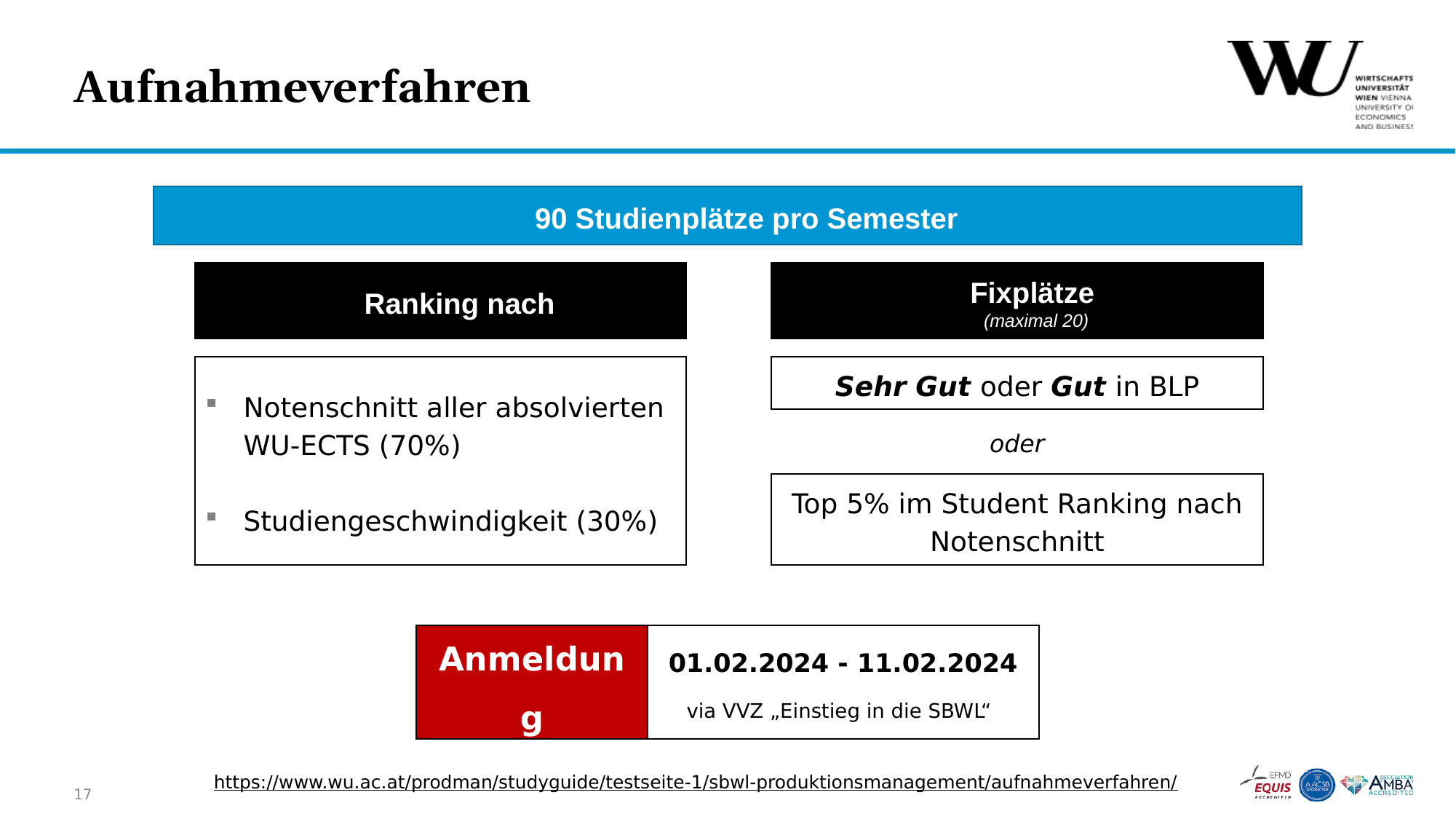

# Aufnahmeverfahren
90 Studienplätze pro Semester
Ranking nach
Fixplätze
(maximal 20)
Notenschnitt aller absolvierten WU-ECTS (70%)

Studiengeschwindigkeit (30%)
Sehr Gut oder Gut in BLP
oder
Top 5% im Student Ranking nach Notenschnitt
Anmeldung
01.02.2024 - 11.02.2024
via VVZ „Einstieg in die SBWL“
https://www.wu.ac.at/prodman/studyguide/testseite-1/sbwl-produktionsmanagement/aufnahmeverfahren/
17